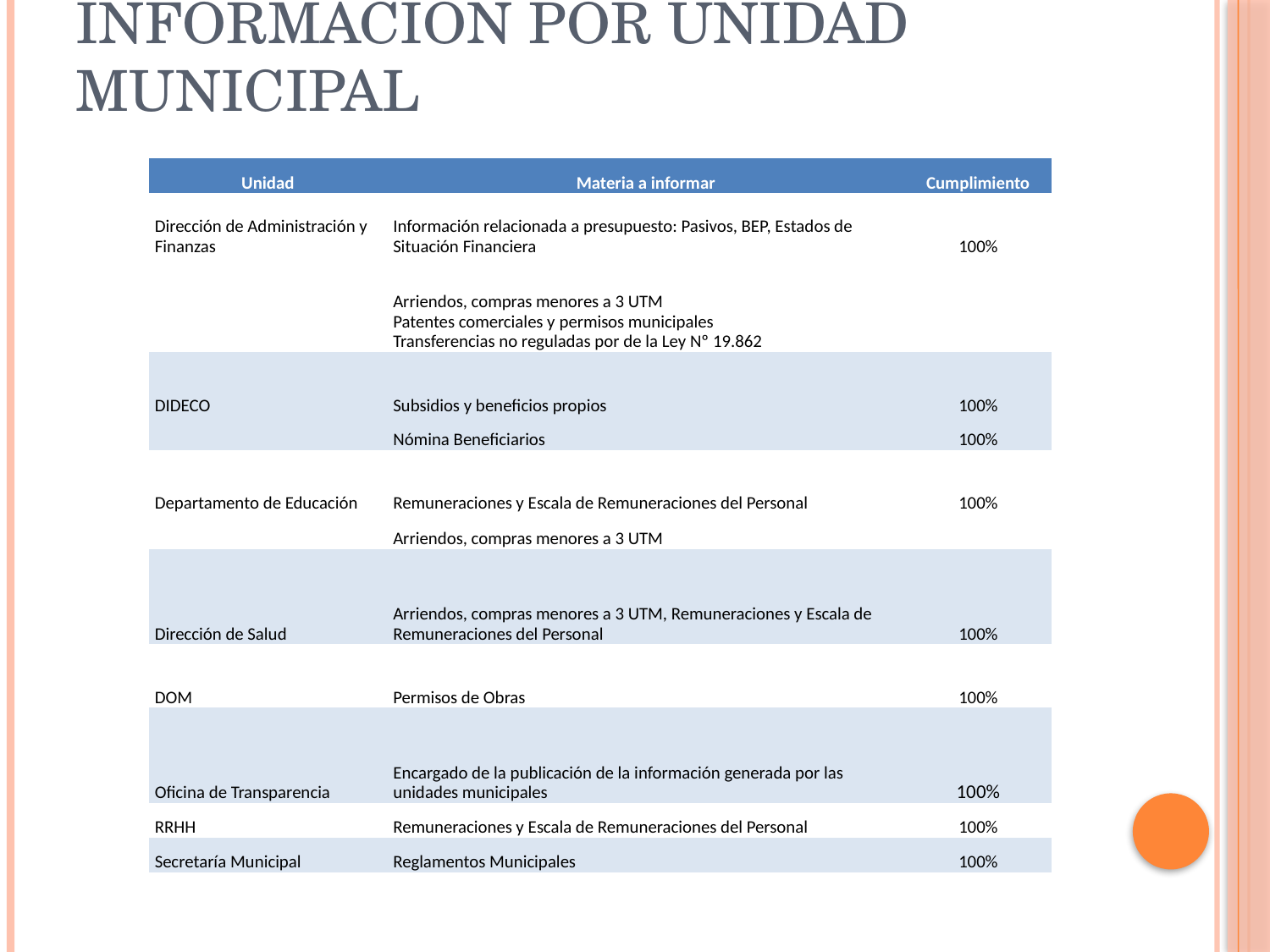

# Información por Unidad Municipal
| Unidad | Materia a informar | Cumplimiento |
| --- | --- | --- |
| Dirección de Administración y Finanzas | Información relacionada a presupuesto: Pasivos, BEP, Estados de Situación Financiera | 100% |
|  | Arriendos, compras menores a 3 UTM Patentes comerciales y permisos municipales Transferencias no reguladas por de la Ley Nº 19.862 |  |
| DIDECO | Subsidios y beneficios propios | 100% |
|  | Nómina Beneficiarios | 100% |
| Departamento de Educación | Remuneraciones y Escala de Remuneraciones del Personal | 100% |
|  | Arriendos, compras menores a 3 UTM |  |
| Dirección de Salud | Arriendos, compras menores a 3 UTM, Remuneraciones y Escala de Remuneraciones del Personal | 100% |
| DOM | Permisos de Obras | 100% |
| Oficina de Transparencia | Encargado de la publicación de la información generada por las unidades municipales | 100% |
| RRHH | Remuneraciones y Escala de Remuneraciones del Personal | 100% |
| Secretaría Municipal | Reglamentos Municipales | 100% |